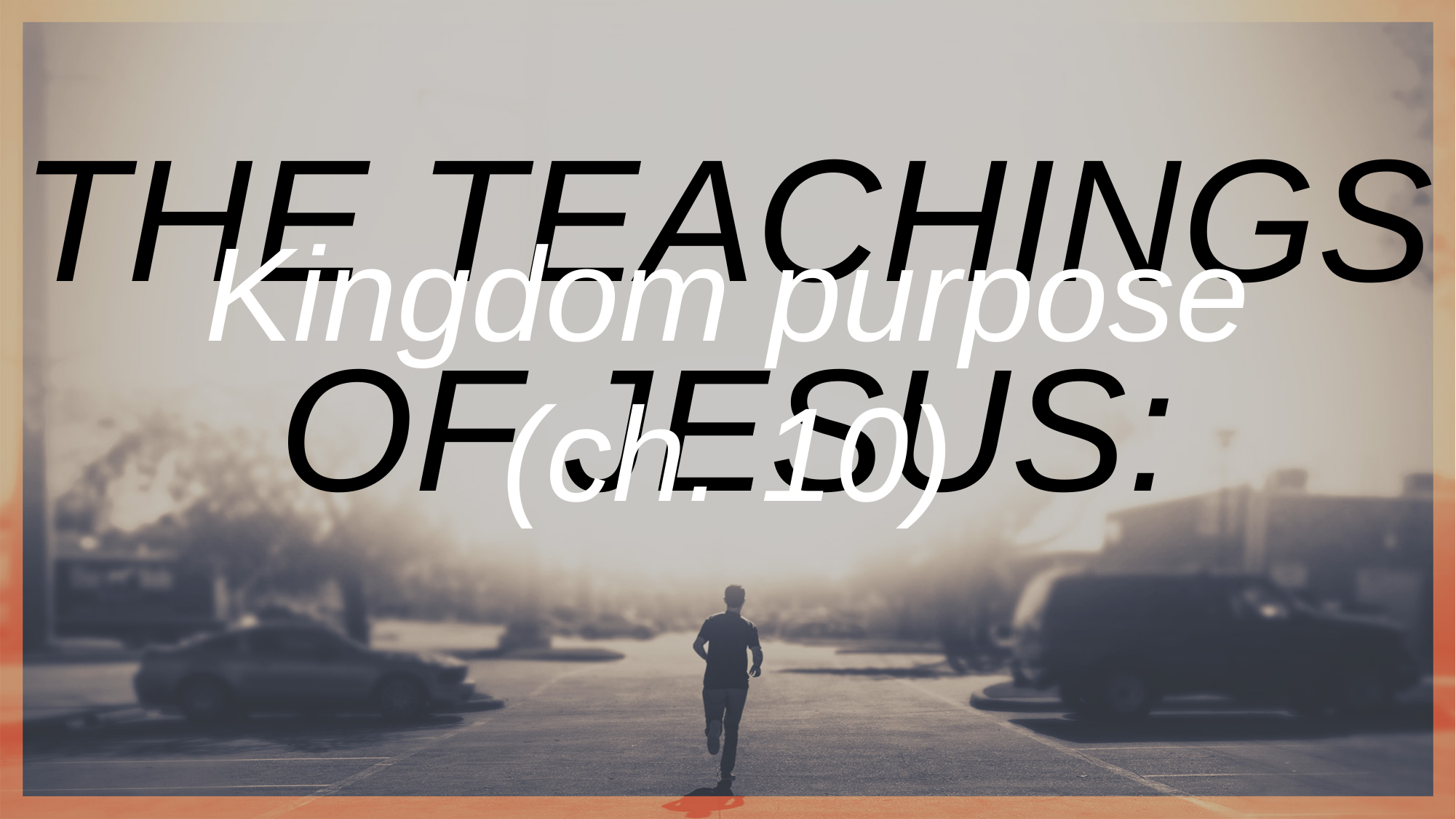

THE TEACHINGS OF JESUS:
Kingdom purpose (ch. 10)